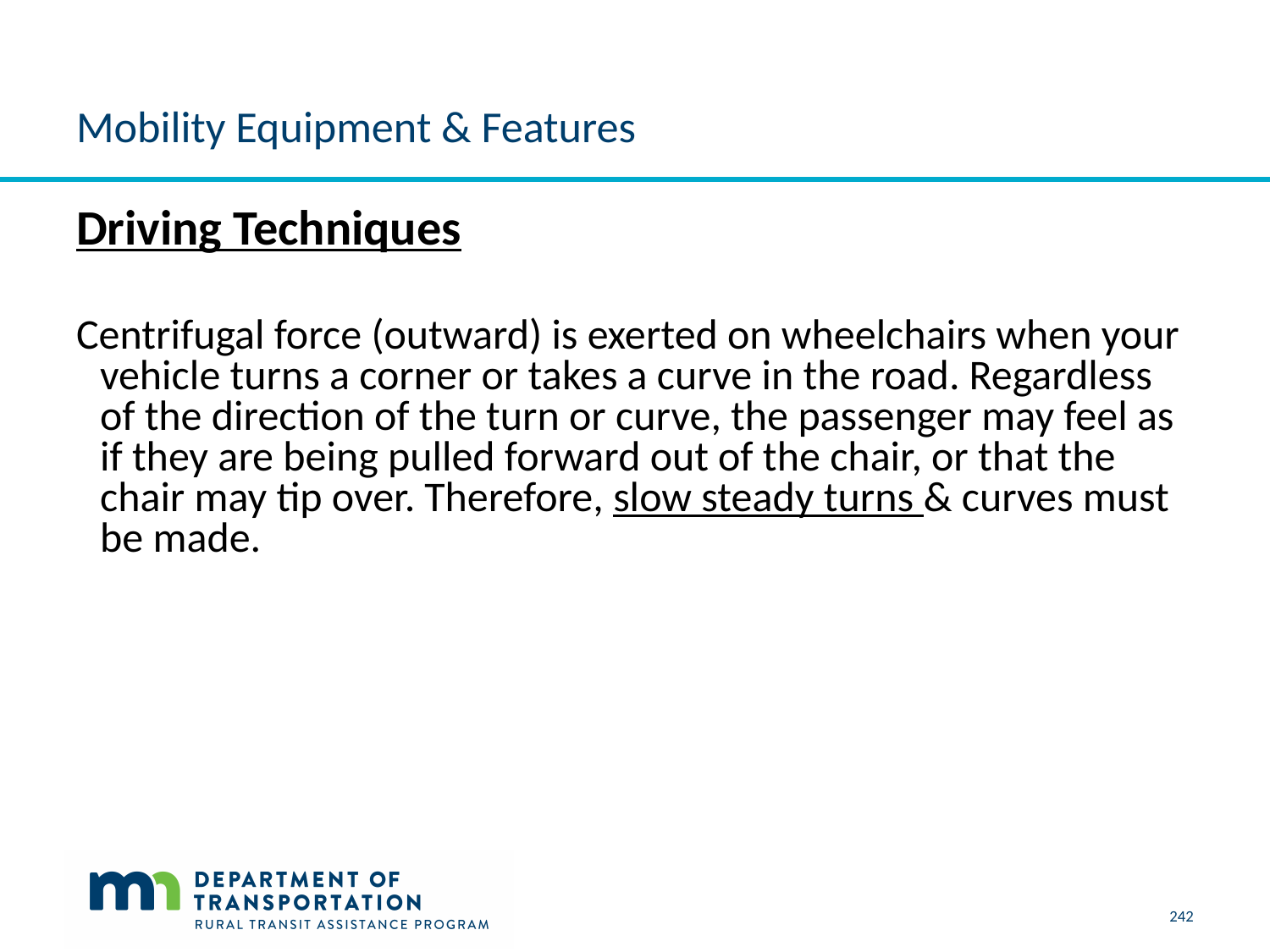

# Mobility Equipment & Features
Driving Techniques

Centrifugal force (outward) is exerted on wheelchairs when your vehicle turns a corner or takes a curve in the road. Regardless of the direction of the turn or curve, the passenger may feel as if they are being pulled forward out of the chair, or that the chair may tip over. Therefore, slow steady turns & curves must be made.

242